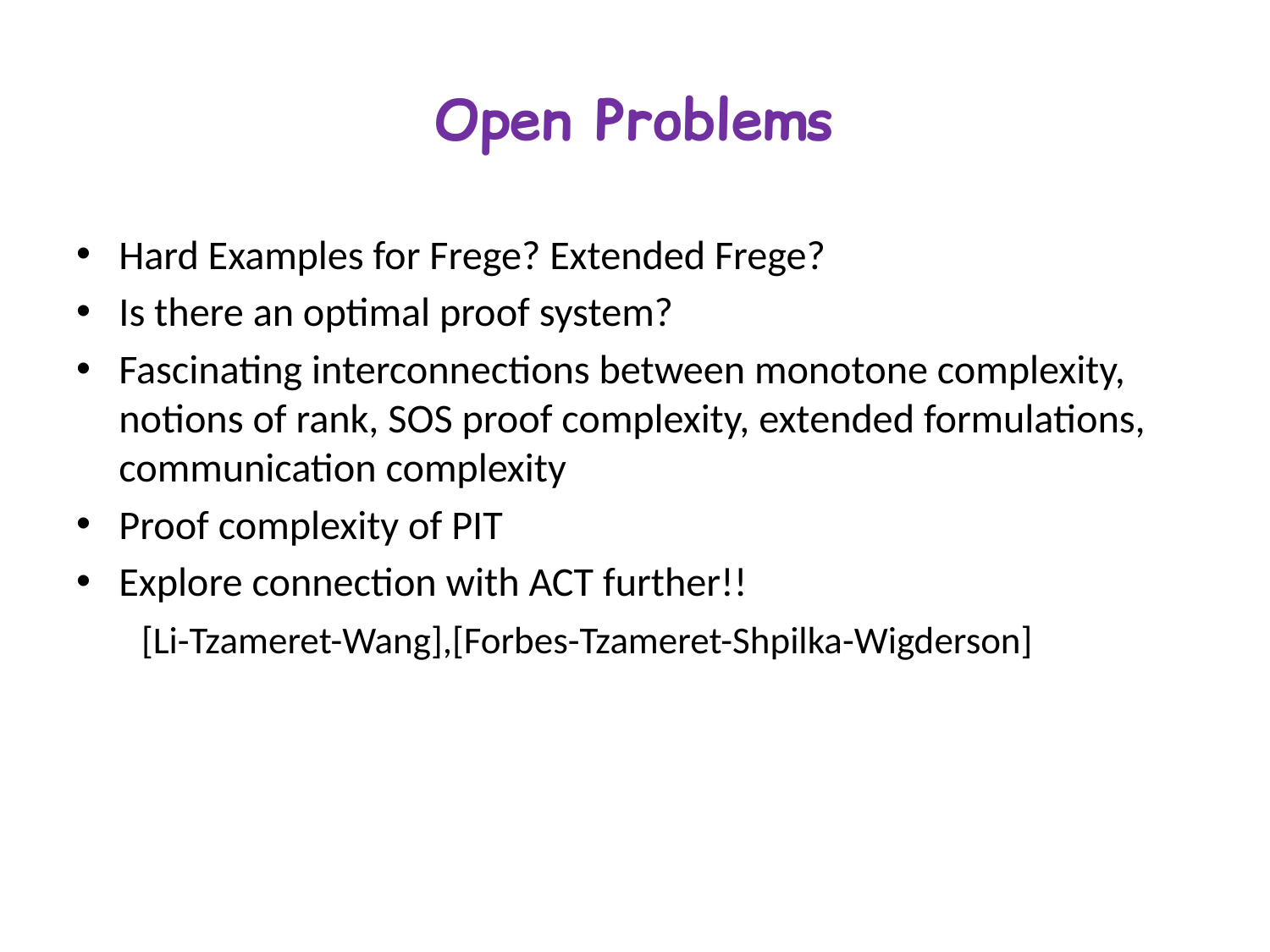

# Open Problems
Hard Examples for Frege? Extended Frege?
Is there an optimal proof system?
Fascinating interconnections between monotone complexity, notions of rank, SOS proof complexity, extended formulations, communication complexity
Proof complexity of PIT
Explore connection with ACT further!!
       [Li-Tzameret-Wang],[Forbes-Tzameret-Shpilka-Wigderson]